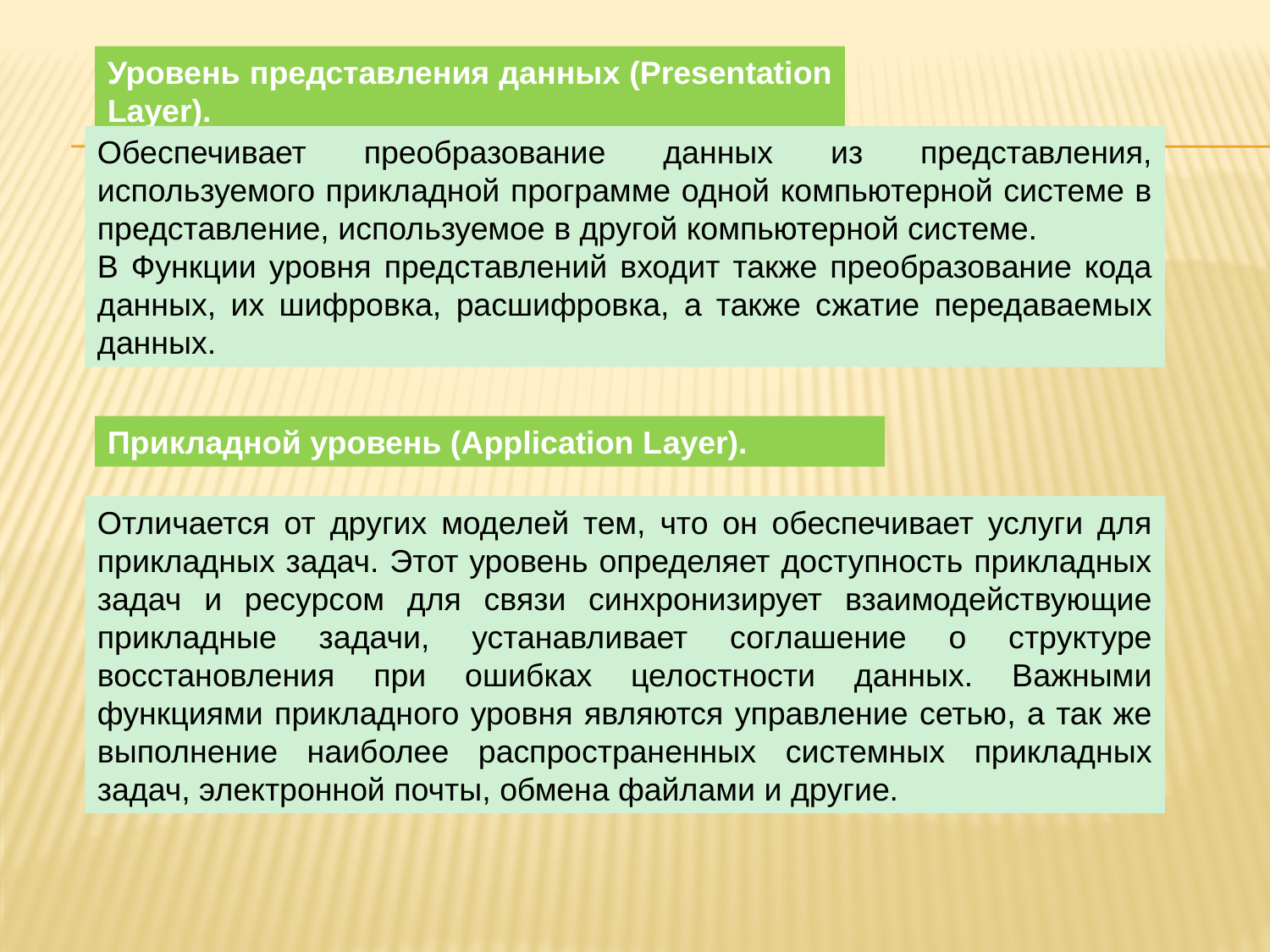

Уровень представления данных (Presentation Layer).
Обеспечивает преобразование данных из представления, используемого прикладной программе одной компьютерной системе в представление, используемое в другой компьютерной системе.
В Функции уровня представлений входит также преобразование кода данных, их шифровка, расшифровка, а также сжатие передаваемых данных.
Прикладной уровень (Application Layer).
Отличается от других моделей тем, что он обеспечивает услуги для прикладных задач. Этот уровень определяет доступность прикладных задач и ресурсом для связи синхронизирует взаимодействующие прикладные задачи, устанавливает соглашение о структуре восстановления при ошибках целостности данных. Важными функциями прикладного уровня являются управление сетью, а так же выполнение наиболее распространенных системных прикладных задач, электронной почты, обмена файлами и другие.